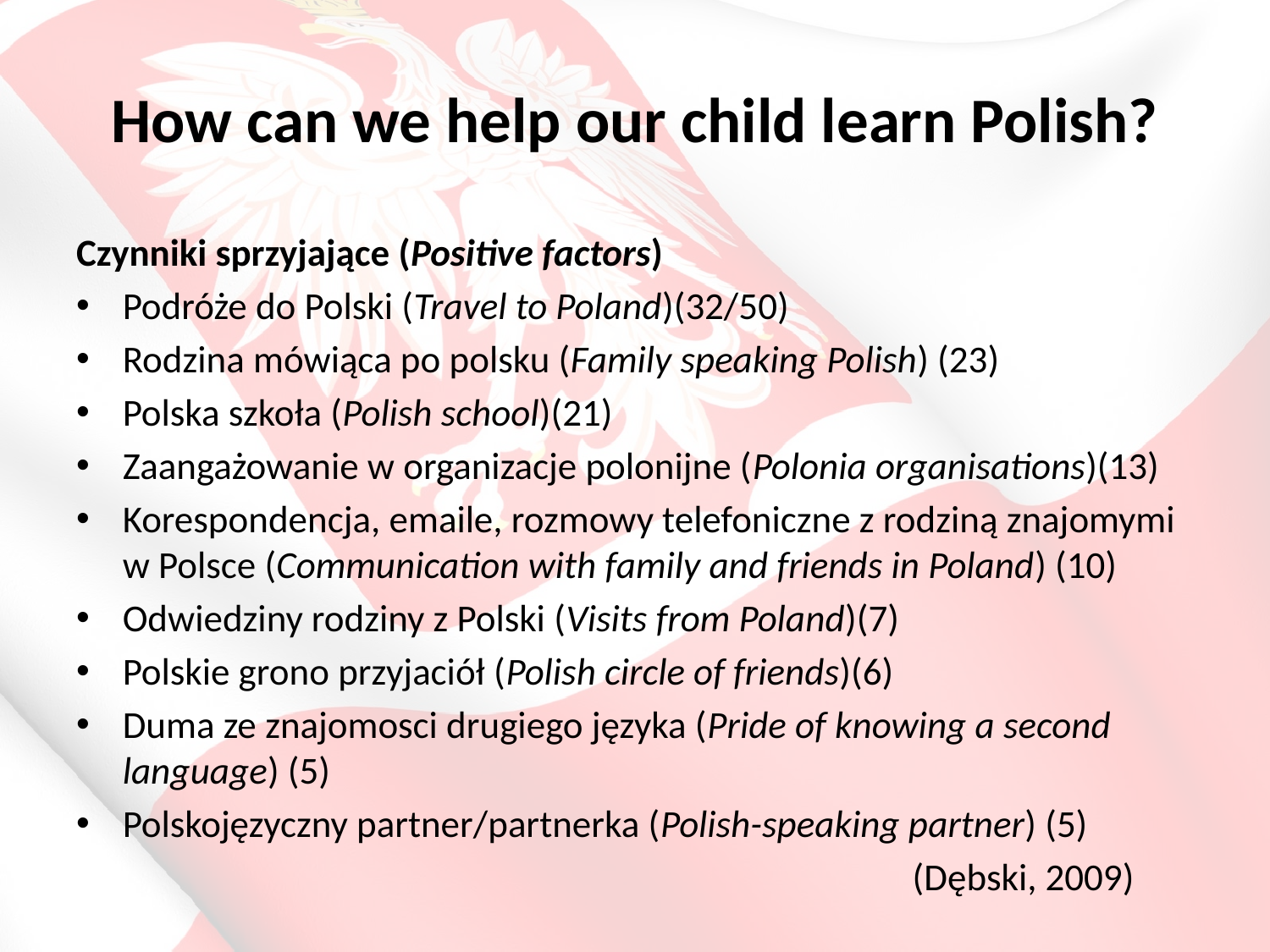

# How can we help our child learn Polish?
Czynniki sprzyjające (Positive factors)
Podróże do Polski (Travel to Poland)(32/50)
Rodzina mówiąca po polsku (Family speaking Polish) (23)
Polska szkoła (Polish school)(21)
Zaangażowanie w organizacje polonijne (Polonia organisations)(13)
Korespondencja, emaile, rozmowy telefoniczne z rodziną znajomymi w Polsce (Communication with family and friends in Poland) (10)
Odwiedziny rodziny z Polski (Visits from Poland)(7)
Polskie grono przyjaciół (Polish circle of friends)(6)
Duma ze znajomosci drugiego języka (Pride of knowing a second language) (5)
Polskojęzyczny partner/partnerka (Polish-speaking partner) (5)
							            (Dębski, 2009)